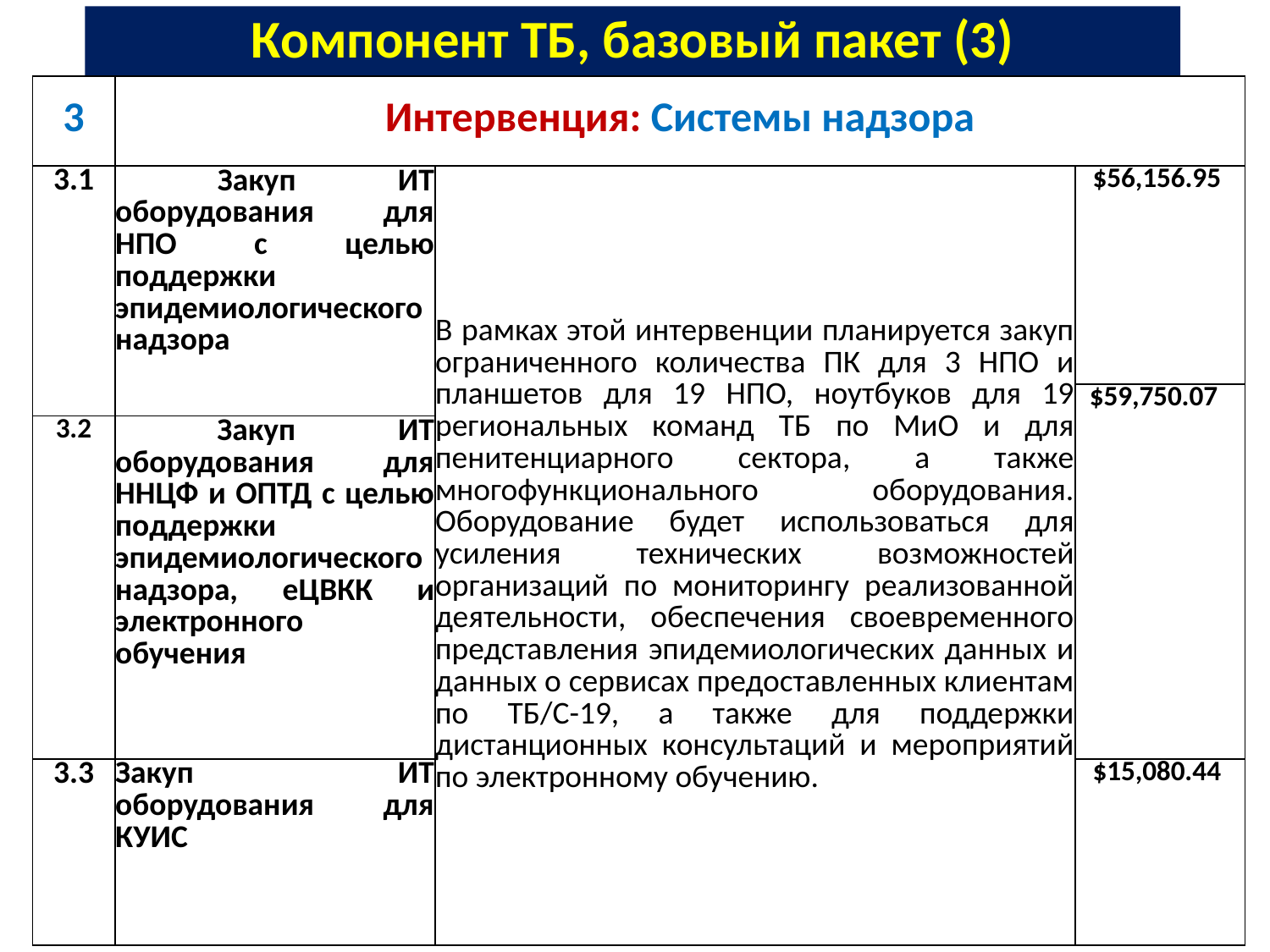

# Компонент ТБ, базовый пакет (3)
| 3 | Интервенция: Системы надзора |  |  |
| --- | --- | --- | --- |
| 3.1 | Закуп ИТ оборудования для НПО с целью поддержки эпидемиологического надзора | В рамках этой интервенции планируется закуп ограниченного количества ПК для 3 НПО и планшетов для 19 НПО, ноутбуков для 19 региональных команд ТБ по МиО и для пенитенциарного сектора, а также многофункционального оборудования. Оборудование будет использоваться для усиления технических возможностей организаций по мониторингу реализованной деятельности, обеспечения своевременного представления эпидемиологических данных и данных о сервисах предоставленных клиентам по ТБ/С-19, а также для поддержки дистанционных консультаций и мероприятий по электронному обучению. | $56,156.95 |
| 3.2 | Закуп ИТ оборудования для ННЦФ и ОПТД с целью поддержки эпидемиологического надзора, eЦВКК и электронного обучения |  | $59,750.07 |
| 3.2 | Закуп ИТ оборудования для ННЦФ и ОПТД с целью поддержки эпидемиологического надзора, eЦВКК и электронного обучения |  |  |
| 3.3 | Закуп ИТ оборудования для КУИС |  | $15,080.44 |